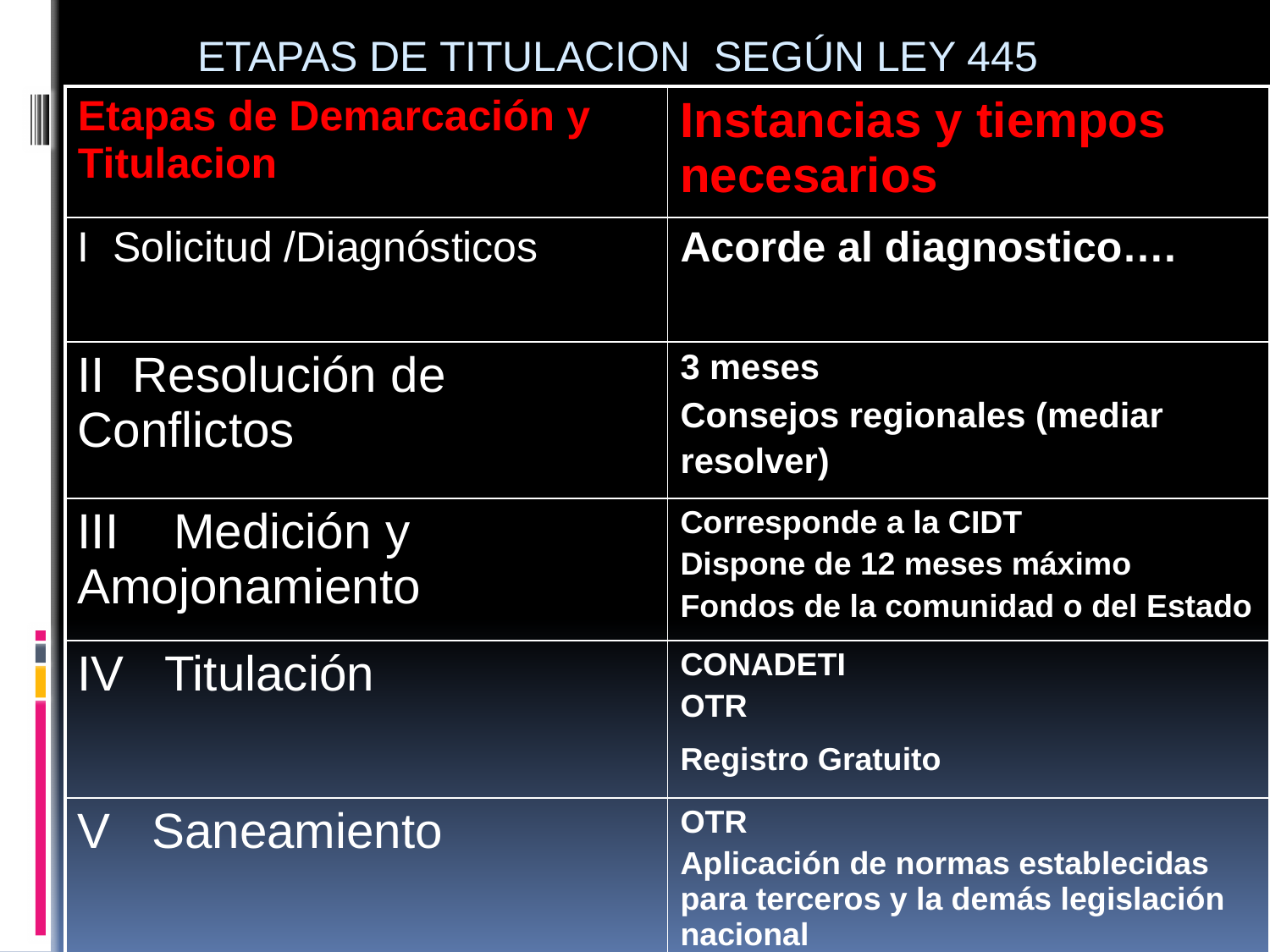

ETAPAS DE TITULACION  SEGÚN LEY 445
| Etapas de Demarcación y Titulacion | Instancias y tiempos necesarios |
| --- | --- |
| I Solicitud /Diagnósticos | Acorde al diagnostico…. |
| II Resolución de Conflictos | 3 meses Consejos regionales (mediar resolver) |
| III Medición y Amojonamiento | Corresponde a la CIDT Dispone de 12 meses máximo Fondos de la comunidad o del Estado |
| IV Titulación | CONADETI OTR Registro Gratuito |
| V Saneamiento | OTR Aplicación de normas establecidas para terceros y la demás legislación nacional |